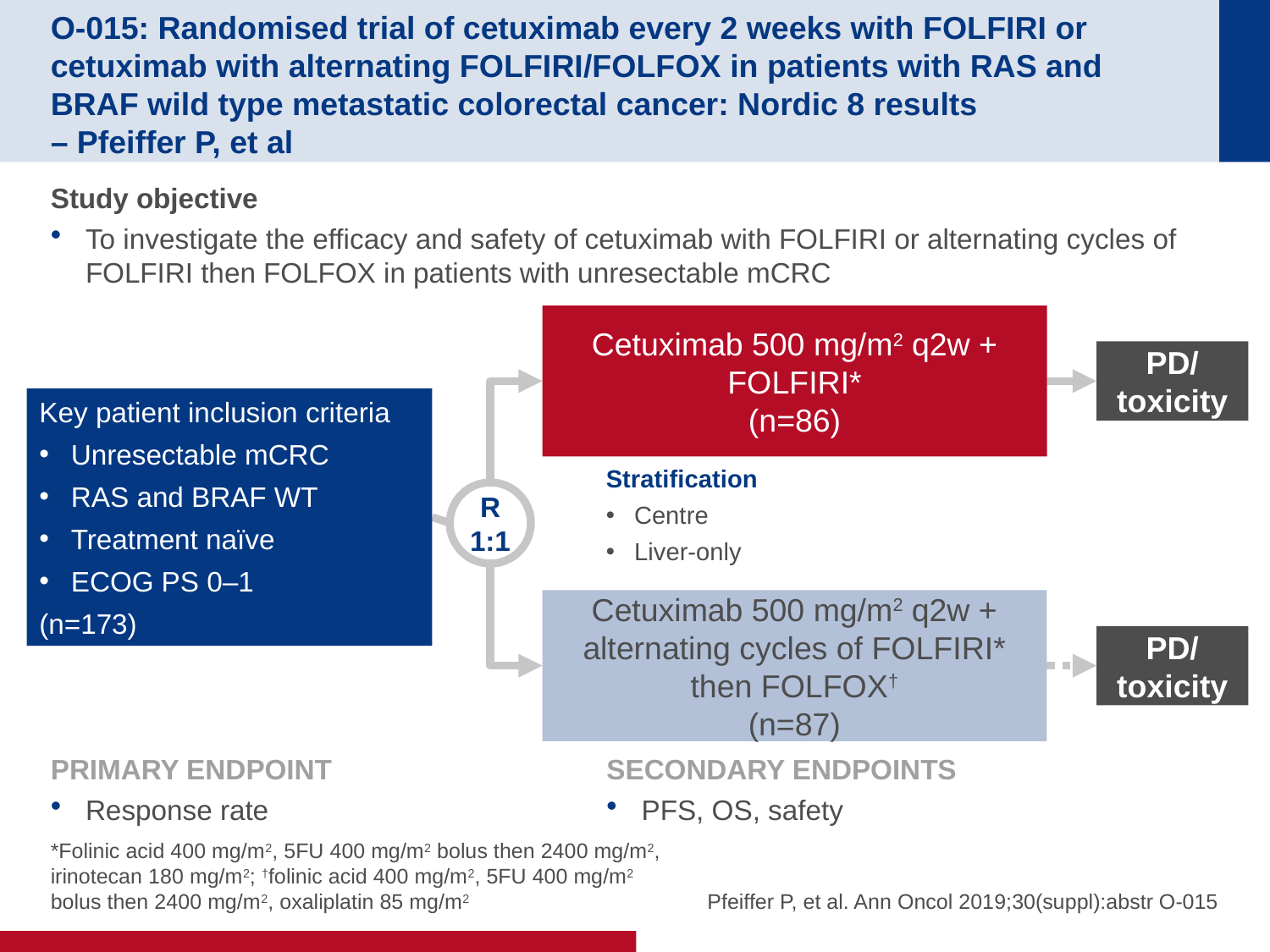

# O-015: Randomised trial of cetuximab every 2 weeks with FOLFIRI or cetuximab with alternating FOLFIRI/FOLFOX in patients with RAS and BRAF wild type metastatic colorectal cancer: Nordic 8 results – Pfeiffer P, et al
Study objective
To investigate the efficacy and safety of cetuximab with FOLFIRI or alternating cycles of FOLFIRI then FOLFOX in patients with unresectable mCRC
Cetuximab 500 mg/m2 q2w + FOLFIRI*
(n=86)
PD/
toxicity
Key patient inclusion criteria
Unresectable mCRC
RAS and BRAF WT
Treatment naïve
ECOG PS 0–1
(n=173)
Stratification
Centre
Liver-only
R
1:1
Cetuximab 500 mg/m2 q2w + alternating cycles of FOLFIRI* then FOLFOX†
(n=87)
PD/
toxicity
PRIMARY ENDPOINT
Response rate
SECONDARY ENDPOINTS
PFS, OS, safety
*Folinic acid 400 mg/m2, 5FU 400 mg/m2 bolus then 2400 mg/m2, irinotecan 180 mg/m2; †folinic acid 400 mg/m2, 5FU 400 mg/m2 bolus then 2400 mg/m2, oxaliplatin 85 mg/m2
Pfeiffer P, et al. Ann Oncol 2019;30(suppl):abstr O-015